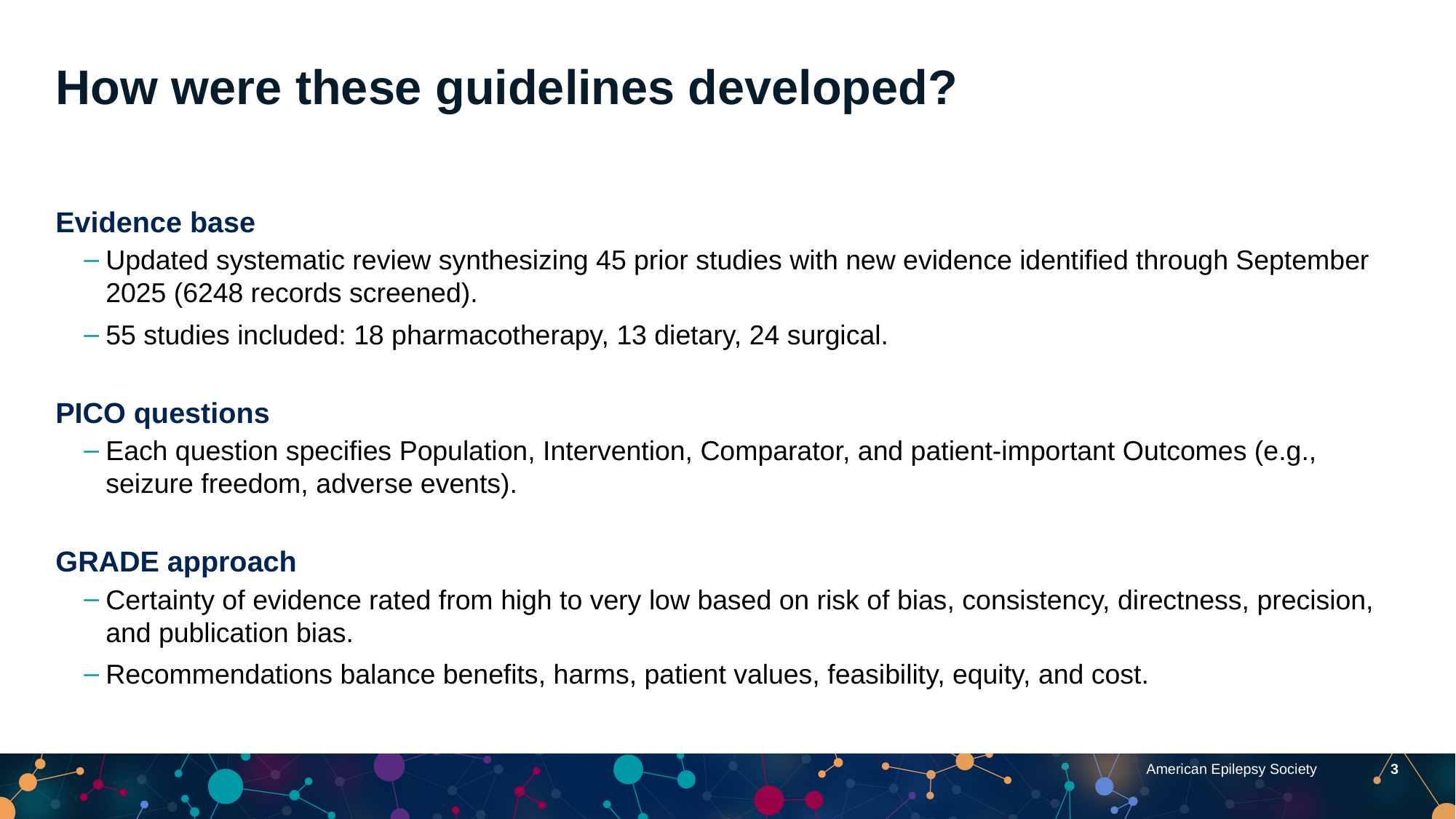

How were these guidelines developed?
Evidence base
Updated systematic review synthesizing 45 prior studies with new evidence identified through September 2025 (6248 records screened).
55 studies included: 18 pharmacotherapy, 13 dietary, 24 surgical.

PICO questions
Each question specifies Population, Intervention, Comparator, and patient-important Outcomes (e.g., seizure freedom, adverse events).

GRADE approach
Certainty of evidence rated from high to very low based on risk of bias, consistency, directness, precision, and publication bias.
Recommendations balance benefits, harms, patient values, feasibility, equity, and cost.
American Epilepsy Society